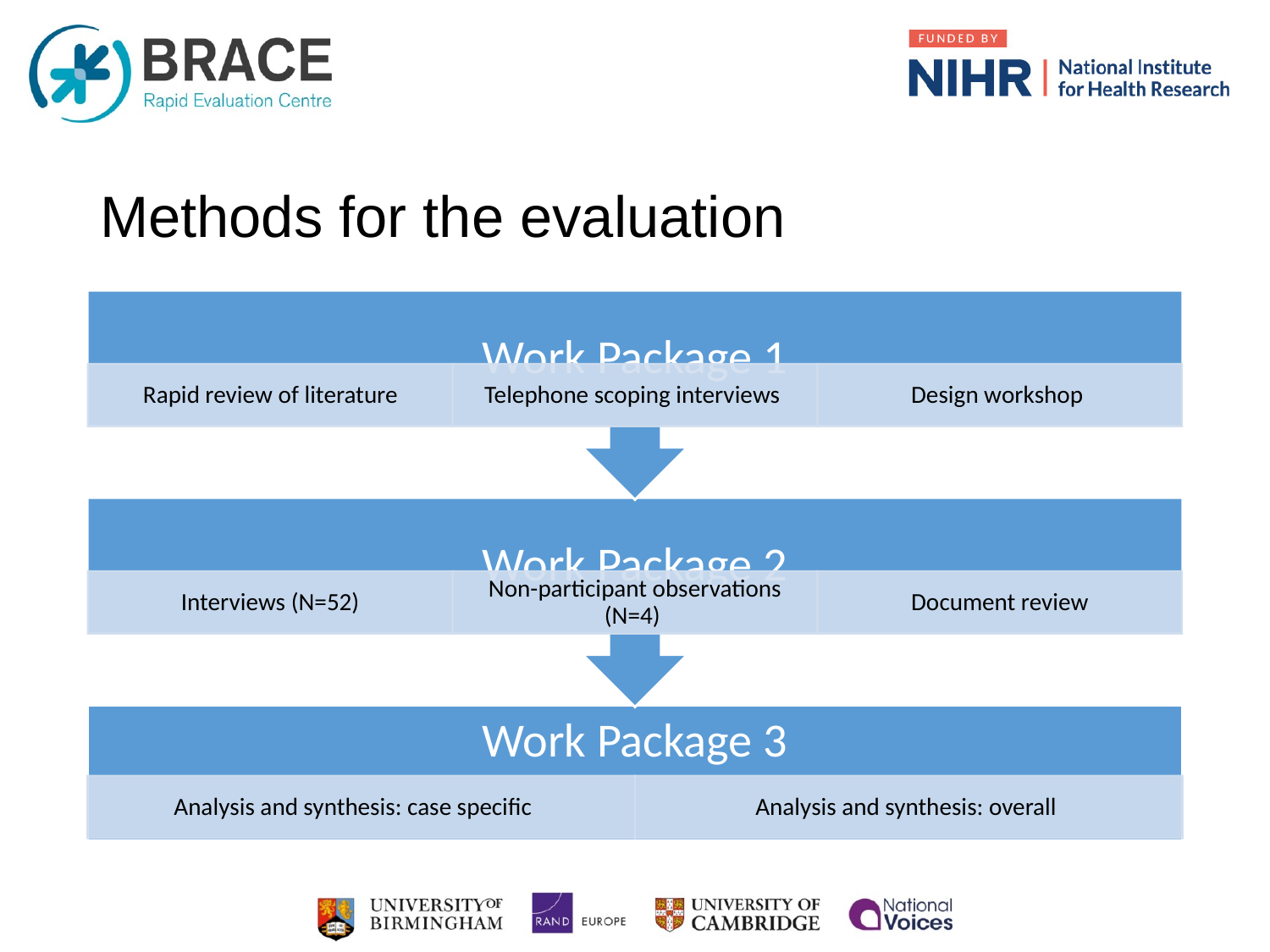

# Methods for the evaluation
Work Package 3
Analysis and synthesis: case specific
Analysis and synthesis: overall
Work Package 2
Interviews (N=52)
Non-participant observations (N=4)
Document review
Work Package 1
Rapid review of literature
Telephone scoping interviews
Design workshop